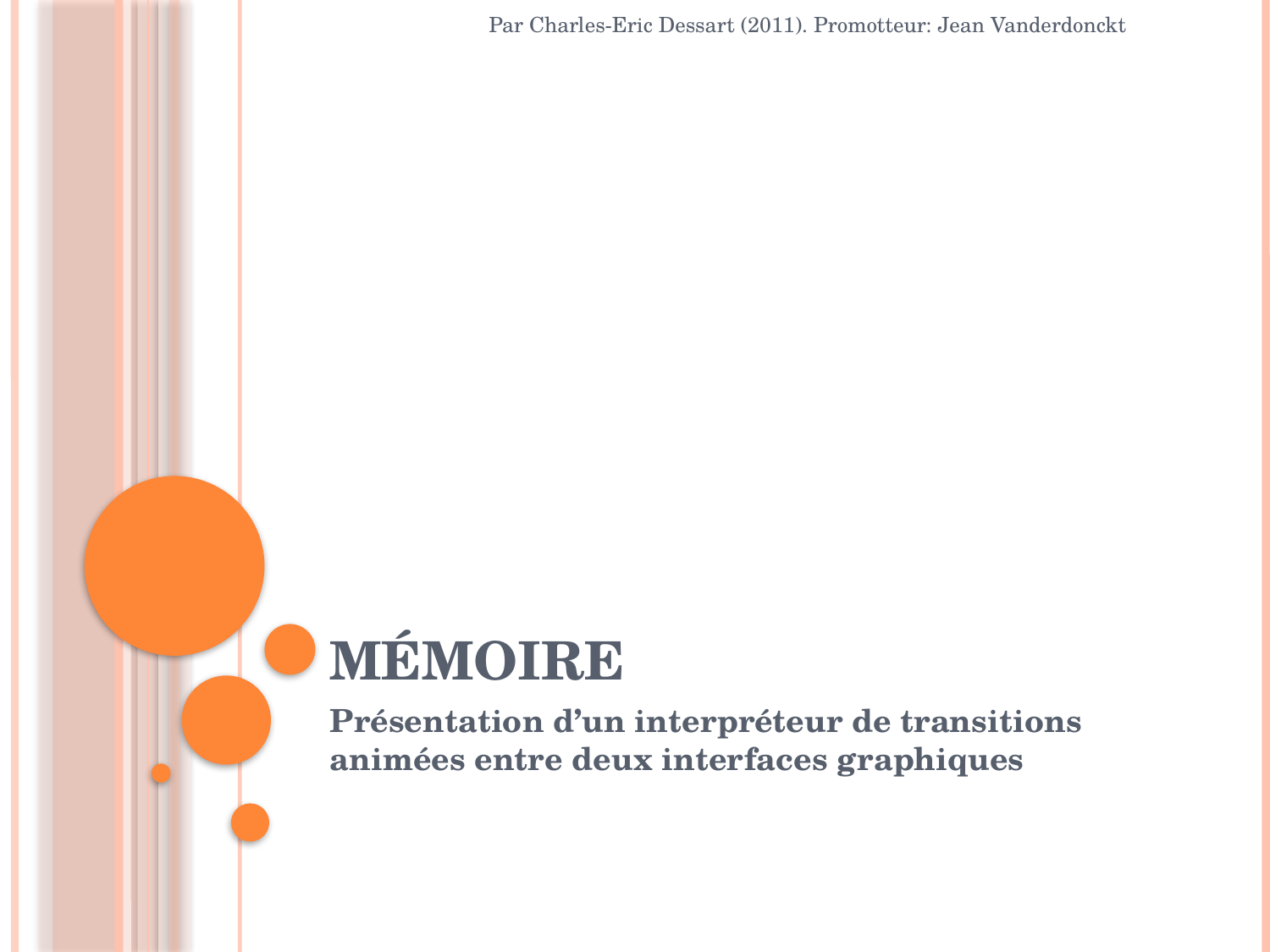

Par Charles-Eric Dessart (2011). Promotteur: Jean Vanderdonckt
# Mémoire
Présentation d’un interpréteur de transitions animées entre deux interfaces graphiques